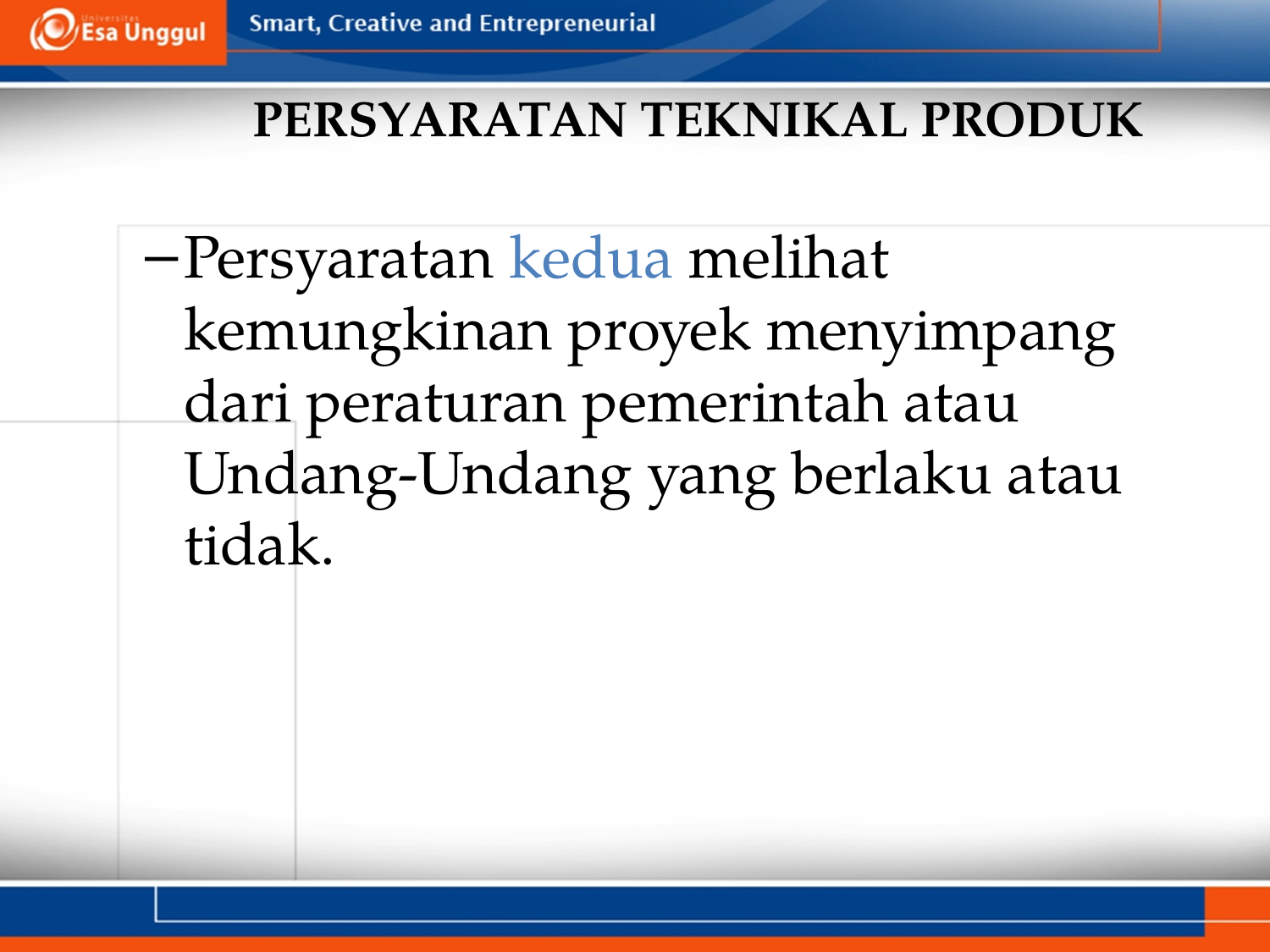

# PERSYARATAN TEKNIKAL PRODUK
Persyaratan kedua melihat kemungkinan proyek menyimpang dari peraturan pemerintah atau Undang-Undang yang berlaku atau tidak.